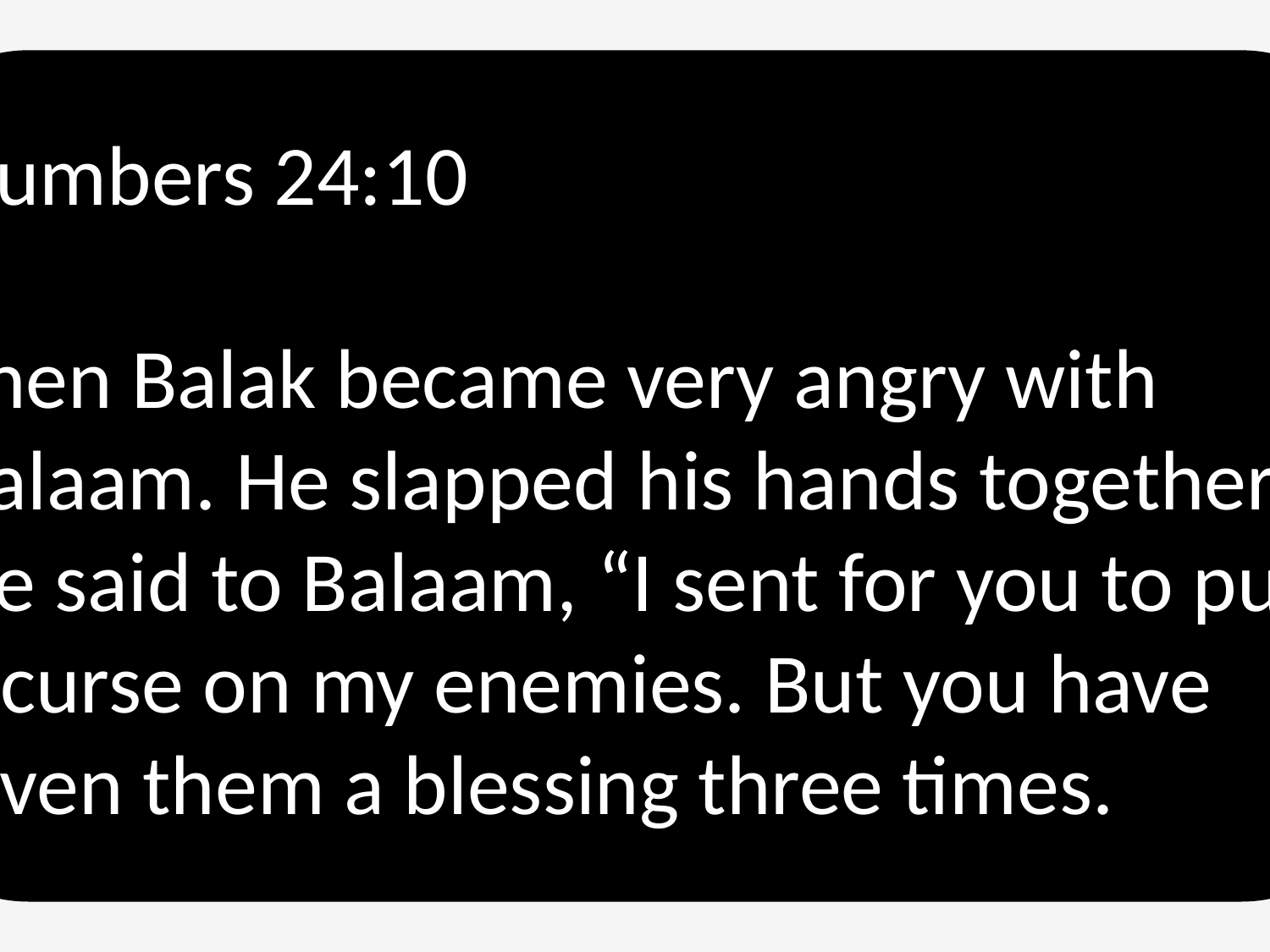

Numbers 24:10

Then Balak became very angry with Balaam. He slapped his hands together. He said to Balaam, “I sent for you to put a curse on my enemies. But you have given them a blessing three times.